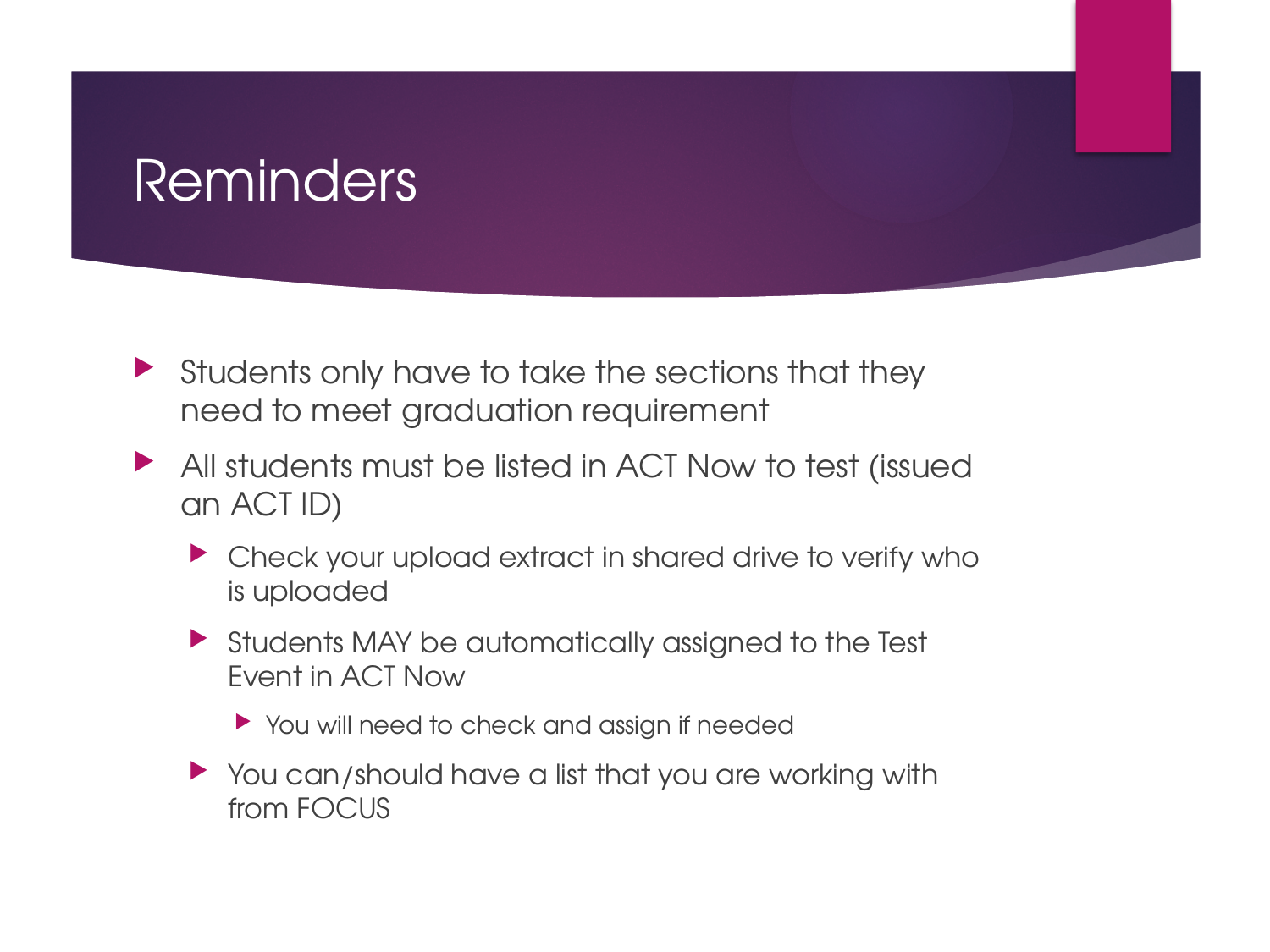

# Reminders
Students only have to take the sections that they need to meet graduation requirement
All students must be listed in ACT Now to test (issued an ACT ID)
Check your upload extract in shared drive to verify who is uploaded
Students MAY be automatically assigned to the Test Event in ACT Now
You will need to check and assign if needed
You can/should have a list that you are working with from FOCUS